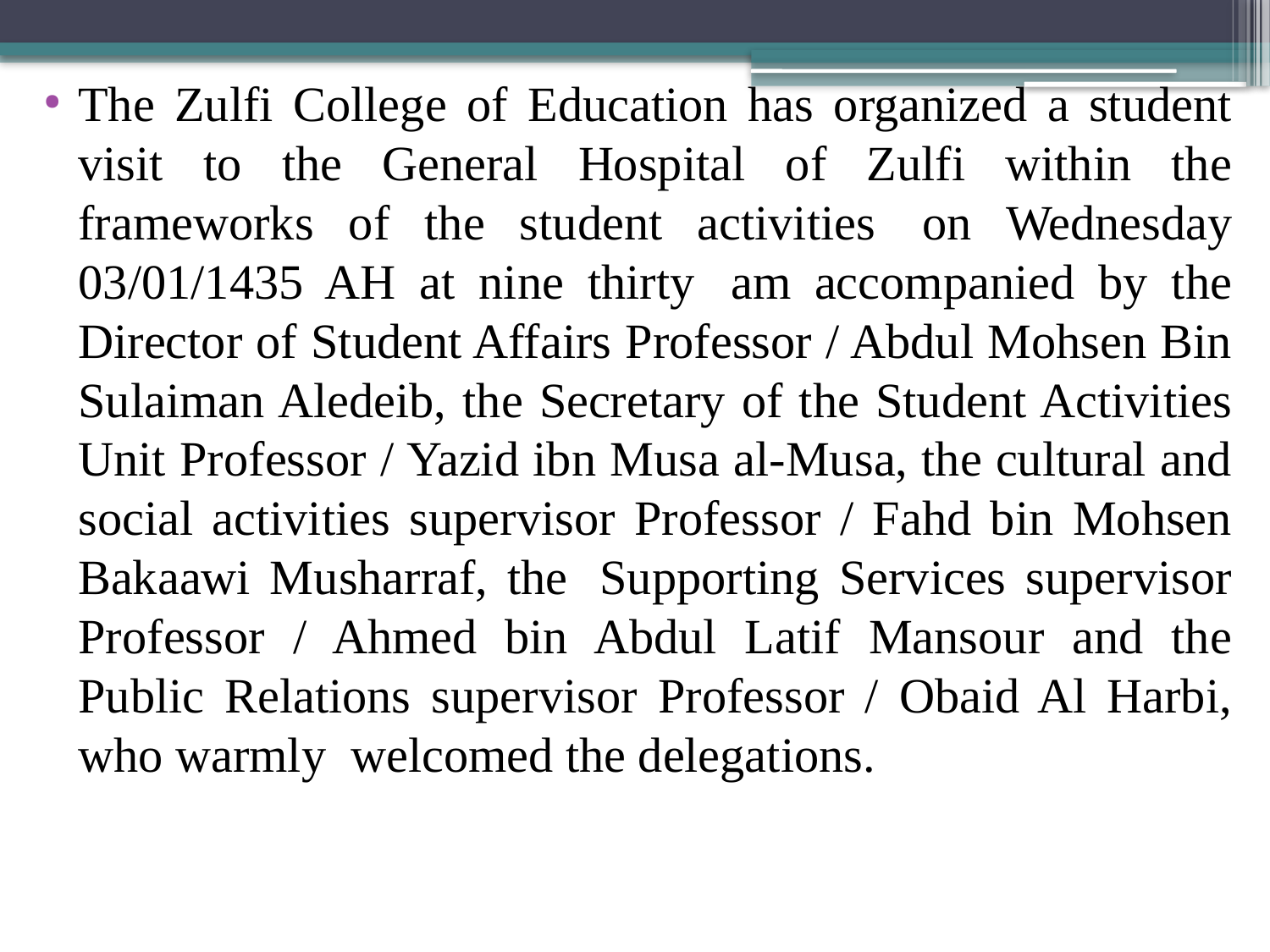

The Zulfi College of Education has organized a student visit to the General Hospital of Zulfi within the frameworks of the student activities  on Wednesday 03/01/1435 AH at nine thirty  am accompanied by the Director of Student Affairs Professor / Abdul Mohsen Bin Sulaiman Aledeib, the Secretary of the Student Activities Unit Professor / Yazid ibn Musa al-Musa, the cultural and social activities supervisor Professor / Fahd bin Mohsen Bakaawi Musharraf, the  Supporting Services supervisor Professor / Ahmed bin Abdul Latif Mansour and the Public Relations supervisor Professor / Obaid Al Harbi, who warmly  welcomed the delegations.